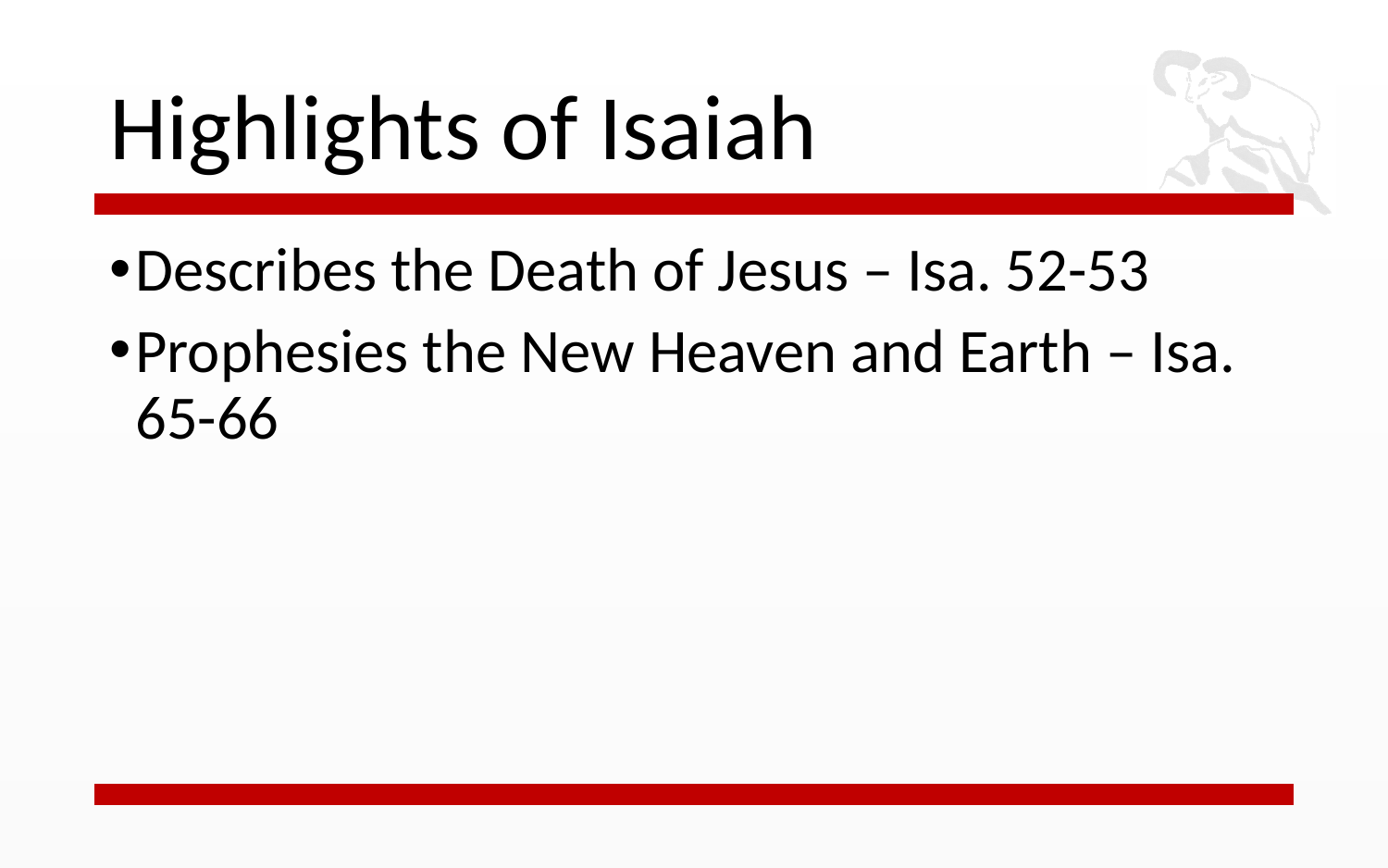

# Highlights of Isaiah
Describes the Death of Jesus – Isa. 52-53
Prophesies the New Heaven and Earth – Isa. 65-66